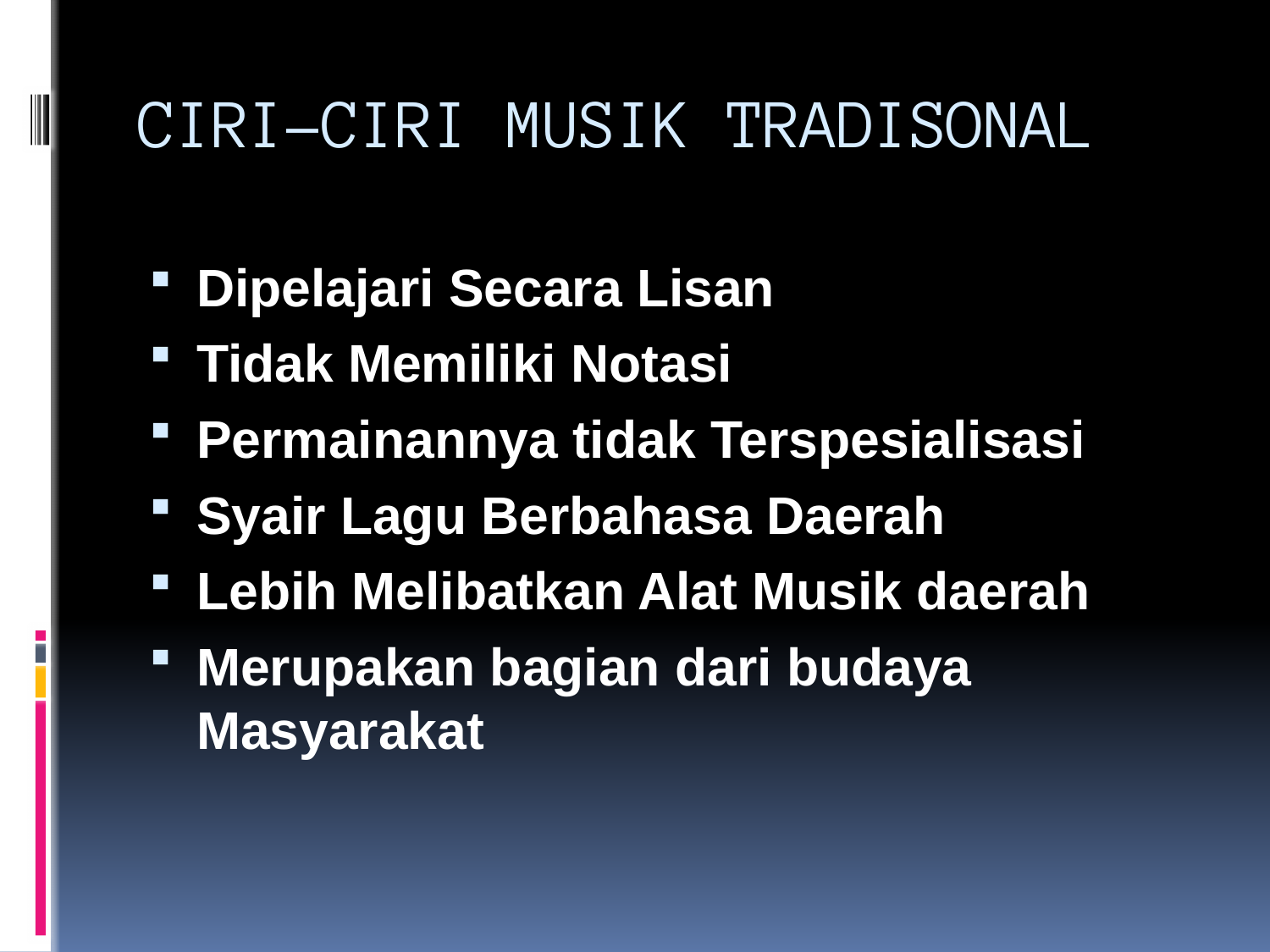

# CIRI-CIRI MUSIK TRADISONAL
Dipelajari Secara Lisan
Tidak Memiliki Notasi
Permainannya tidak Terspesialisasi
Syair Lagu Berbahasa Daerah
Lebih Melibatkan Alat Musik daerah
Merupakan bagian dari budaya Masyarakat